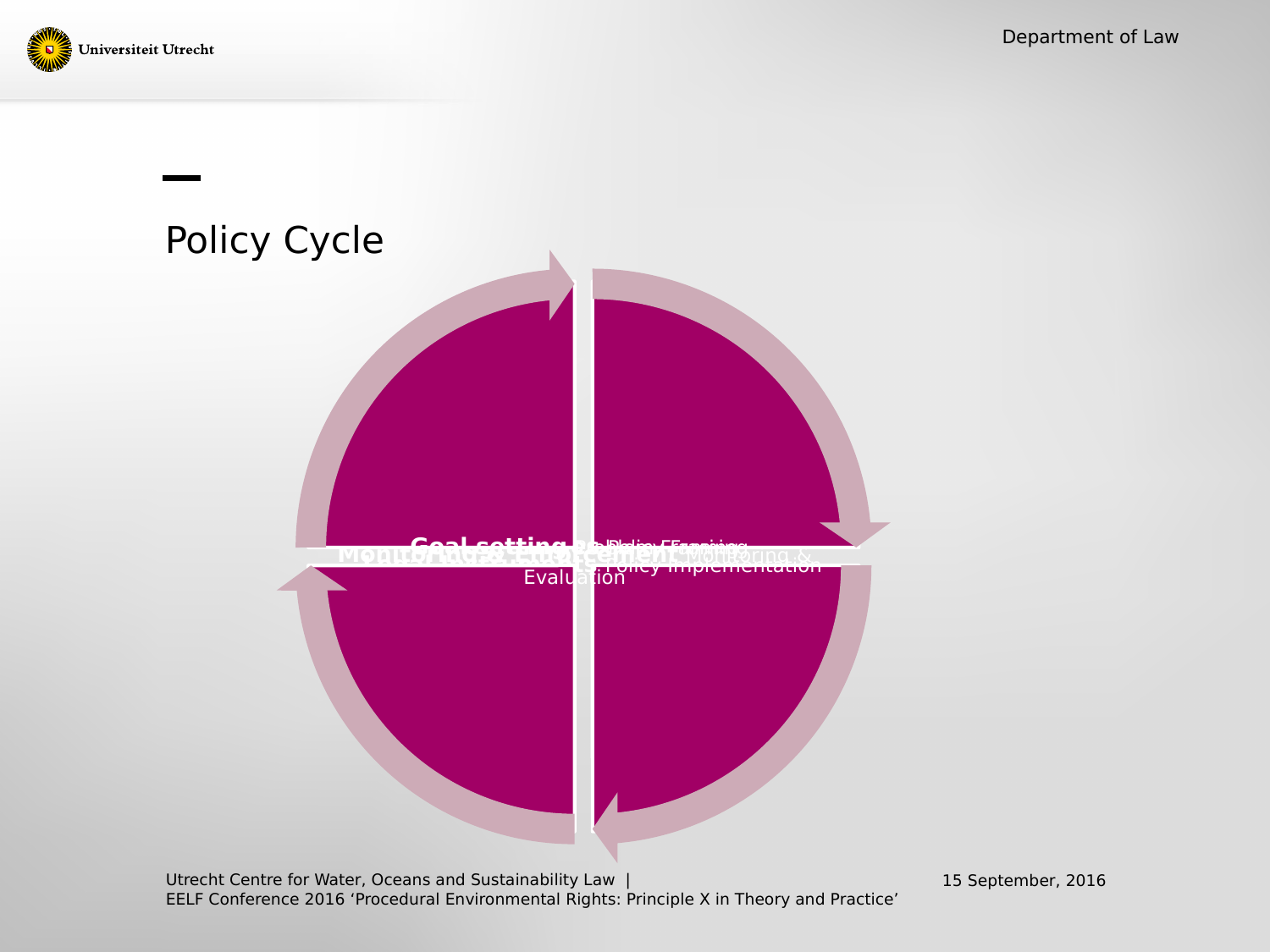

Department of Law

# Policy Cycle
Programmes Policy Framing
Legal Instruments Policy Implementation
Monitoring & Enforcement Monitoring & Evaluation
Goal setting Problem Framing
15 September, 2016
Utrecht Centre for Water, Oceans and Sustainability Law  |
EELF Conference 2016 ‘Procedural Environmental Rights: Principle X in Theory and Practice’